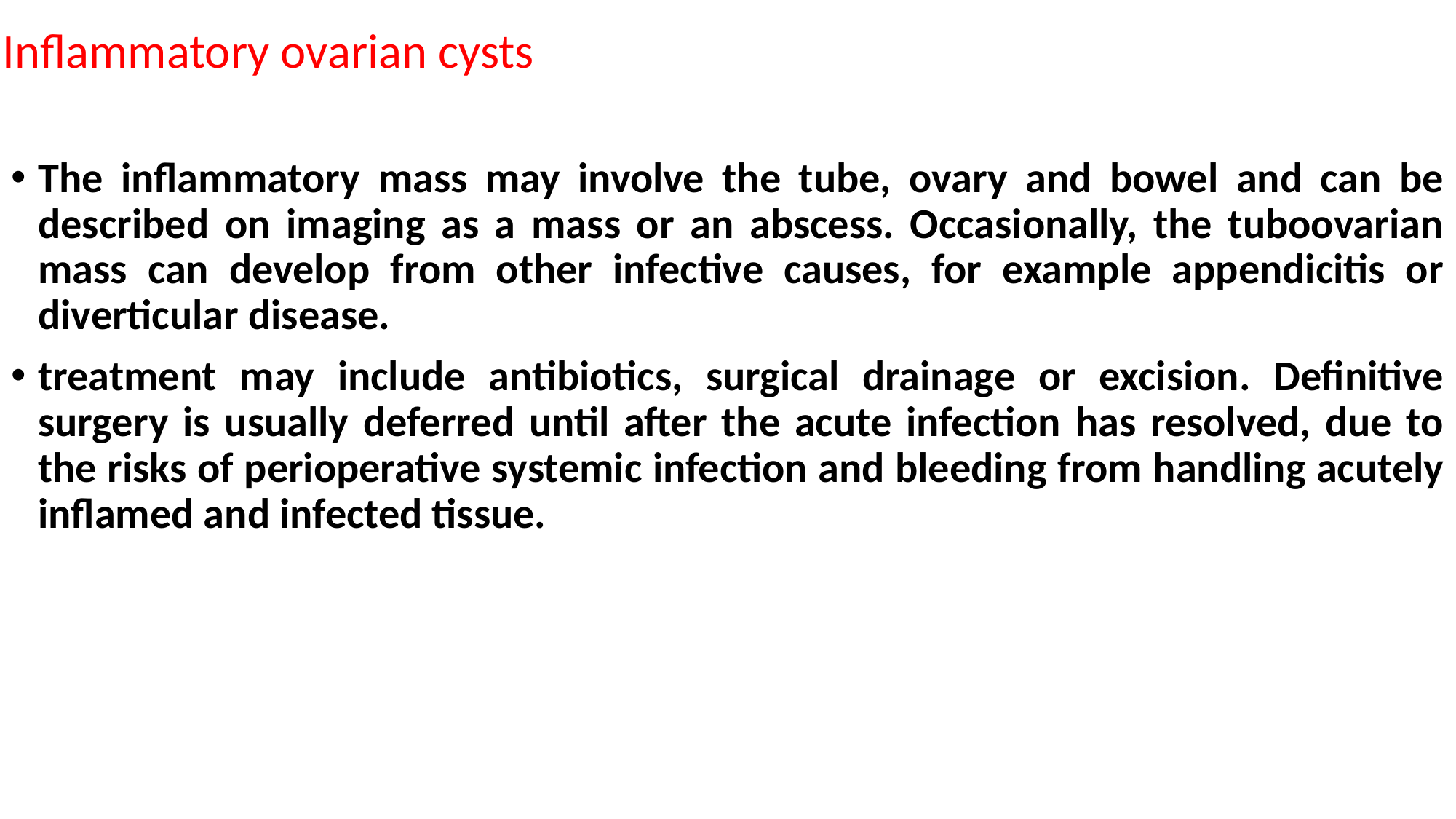

# Inflammatory ovarian cysts
The inflammatory mass may involve the tube, ovary and bowel and can be described on imaging as a mass or an abscess. Occasionally, the tuboovarian mass can develop from other infective causes, for example appendicitis or diverticular disease.
treatment may include antibiotics, surgical drainage or excision. Definitive surgery is usually deferred until after the acute infection has resolved, due to the risks of perioperative systemic infection and bleeding from handling acutely inflamed and infected tissue.